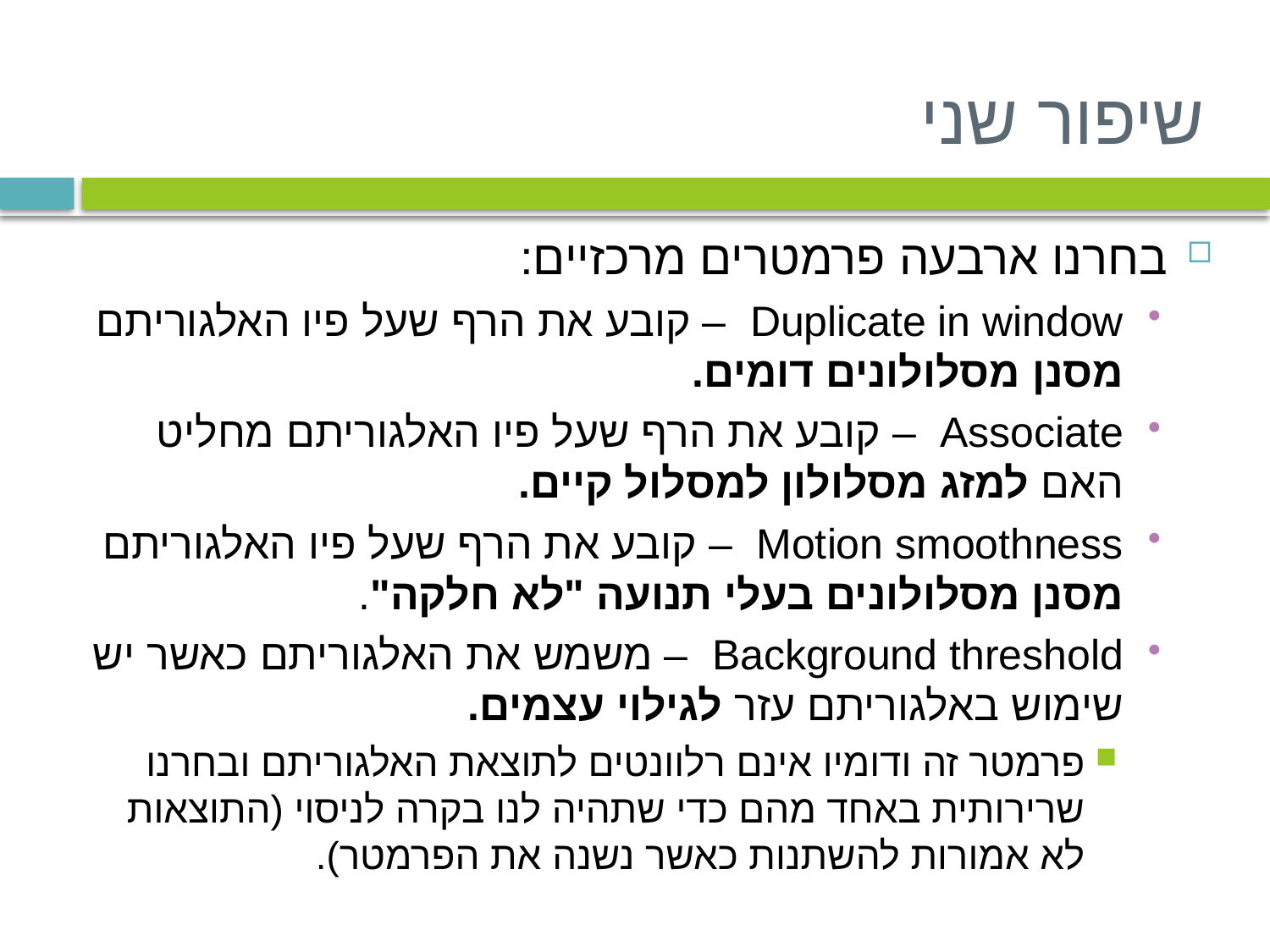

# שיפור שני
בחרנו ארבעה פרמטרים מרכזיים:
Duplicate in window  – קובע את הרף שעל פיו האלגוריתם מסנן מסלולונים דומים.
Associate  – קובע את הרף שעל פיו האלגוריתם מחליט האם למזג מסלולון למסלול קיים.
Motion smoothness  – קובע את הרף שעל פיו האלגוריתם מסנן מסלולונים בעלי תנועה "לא חלקה".
Background threshold  – משמש את האלגוריתם כאשר יש שימוש באלגוריתם עזר לגילוי עצמים.
פרמטר זה ודומיו אינם רלוונטים לתוצאת האלגוריתם ובחרנו שרירותית באחד מהם כדי שתהיה לנו בקרה לניסוי (התוצאות לא אמורות להשתנות כאשר נשנה את הפרמטר).